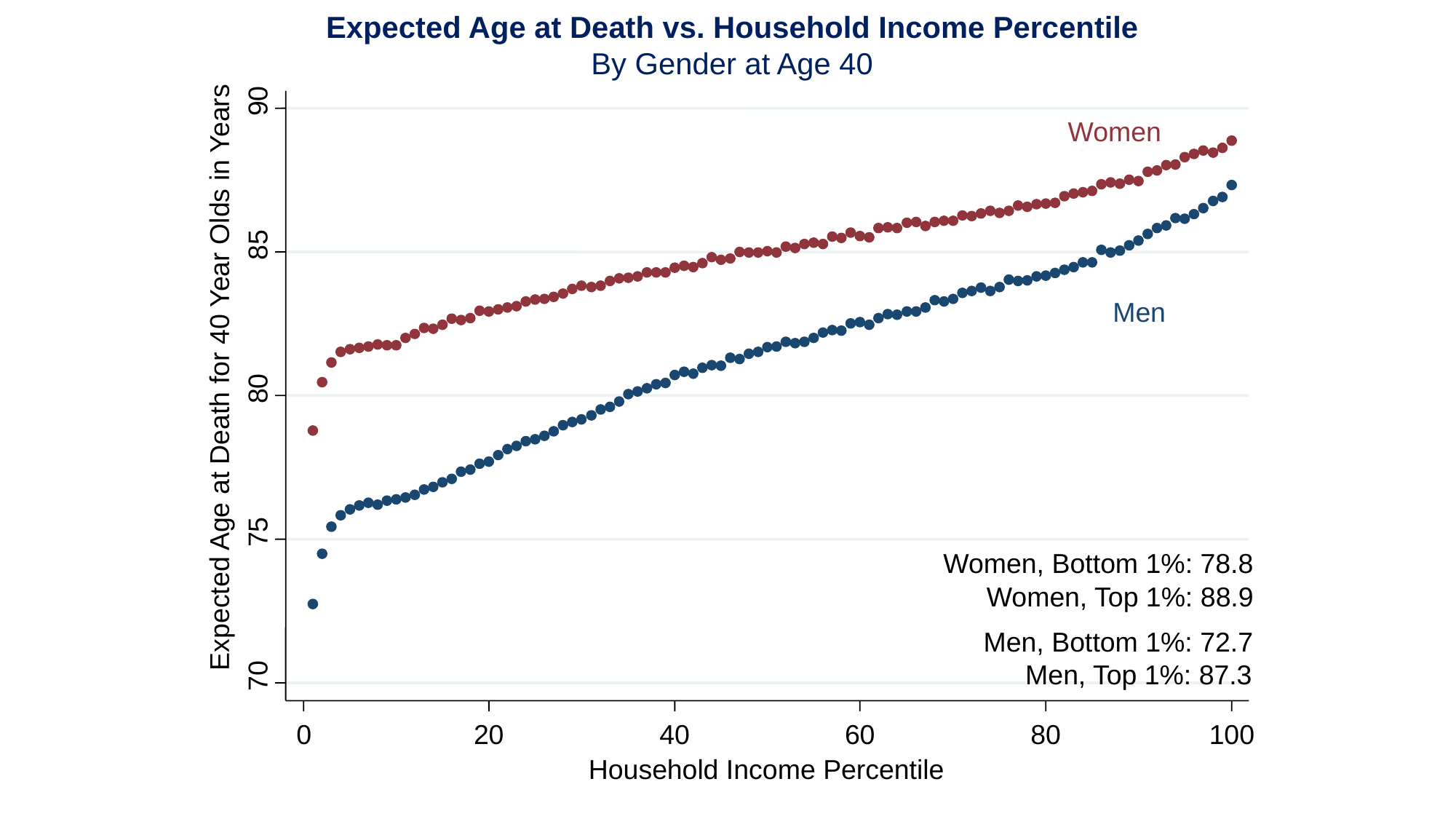

Expected Age at Death vs. Household Income Percentile
By Gender at Age 40

90

Women

85

Men
Expected Age at Death for 40 Year Olds in Years
80

75

Women, Bottom 1%: 78.8
Women, Top 1%: 88.9

Men, Bottom 1%: 72.7
Men, Top 1%: 87.3
70

0
20
40
60
80
100
Household Income Percentile